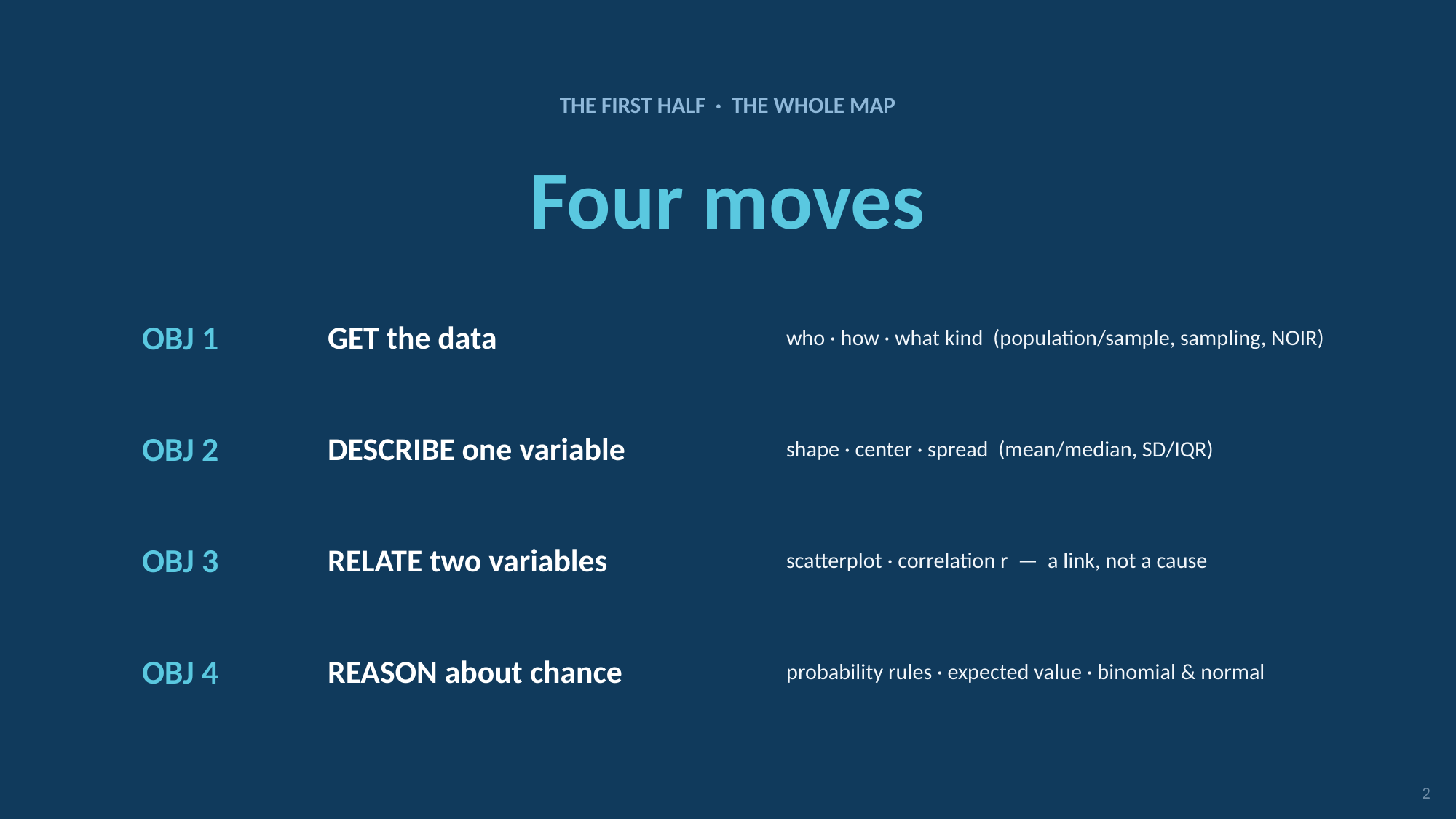

THE FIRST HALF  ·  THE WHOLE MAP
Four moves
OBJ 1
GET the data
who · how · what kind  (population/sample, sampling, NOIR)
OBJ 2
DESCRIBE one variable
shape · center · spread  (mean/median, SD/IQR)
OBJ 3
RELATE two variables
scatterplot · correlation r  —  a link, not a cause
OBJ 4
REASON about chance
probability rules · expected value · binomial & normal
2